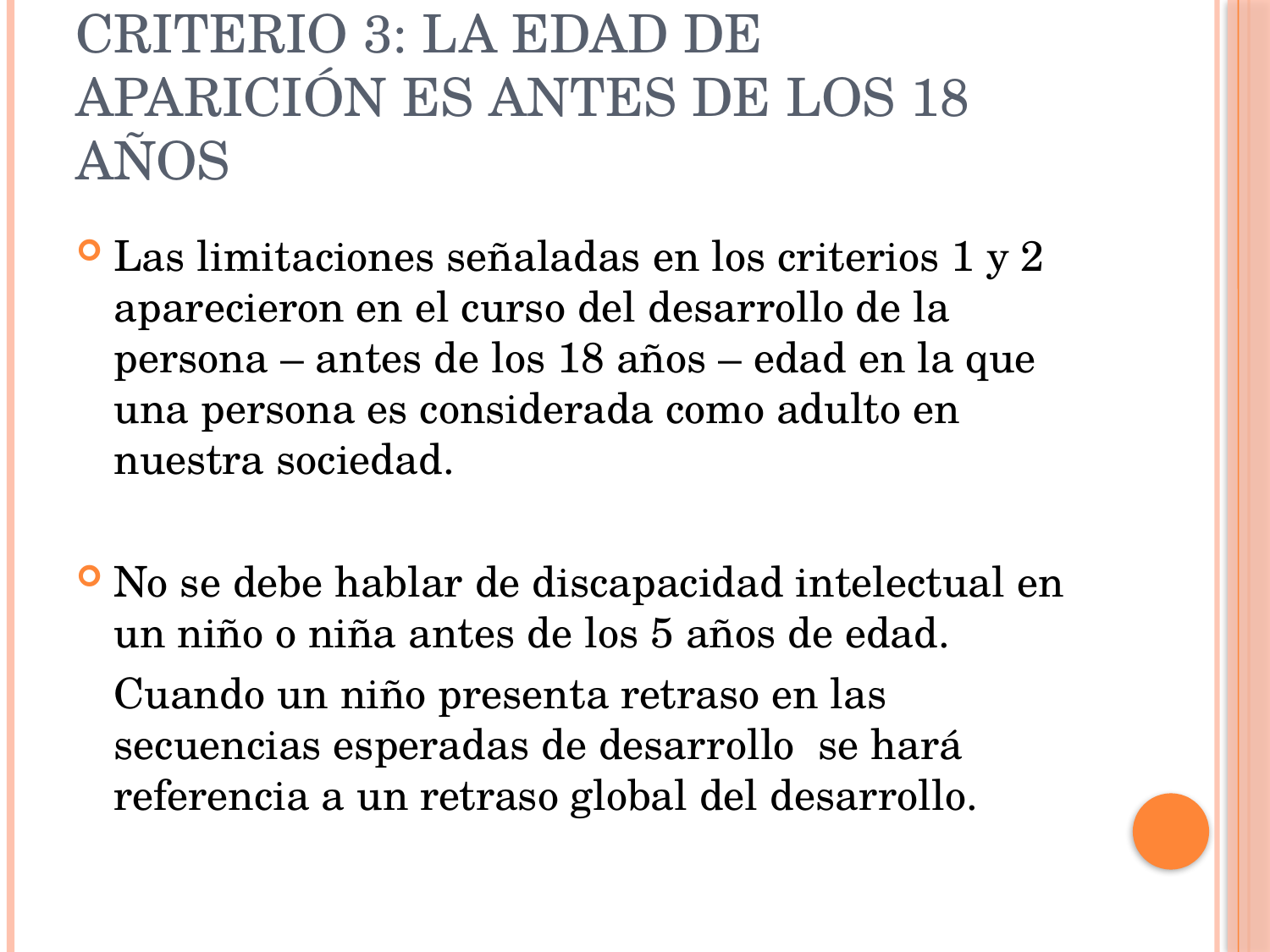

# Criterio 3: la edad de aparición es antes de los 18 años
Las limitaciones señaladas en los criterios 1 y 2 aparecieron en el curso del desarrollo de la persona – antes de los 18 años – edad en la que una persona es considerada como adulto en nuestra sociedad.

No se debe hablar de discapacidad intelectual en un niño o niña antes de los 5 años de edad.
	Cuando un niño presenta retraso en las secuencias esperadas de desarrollo  se hará referencia a un retraso global del desarrollo.